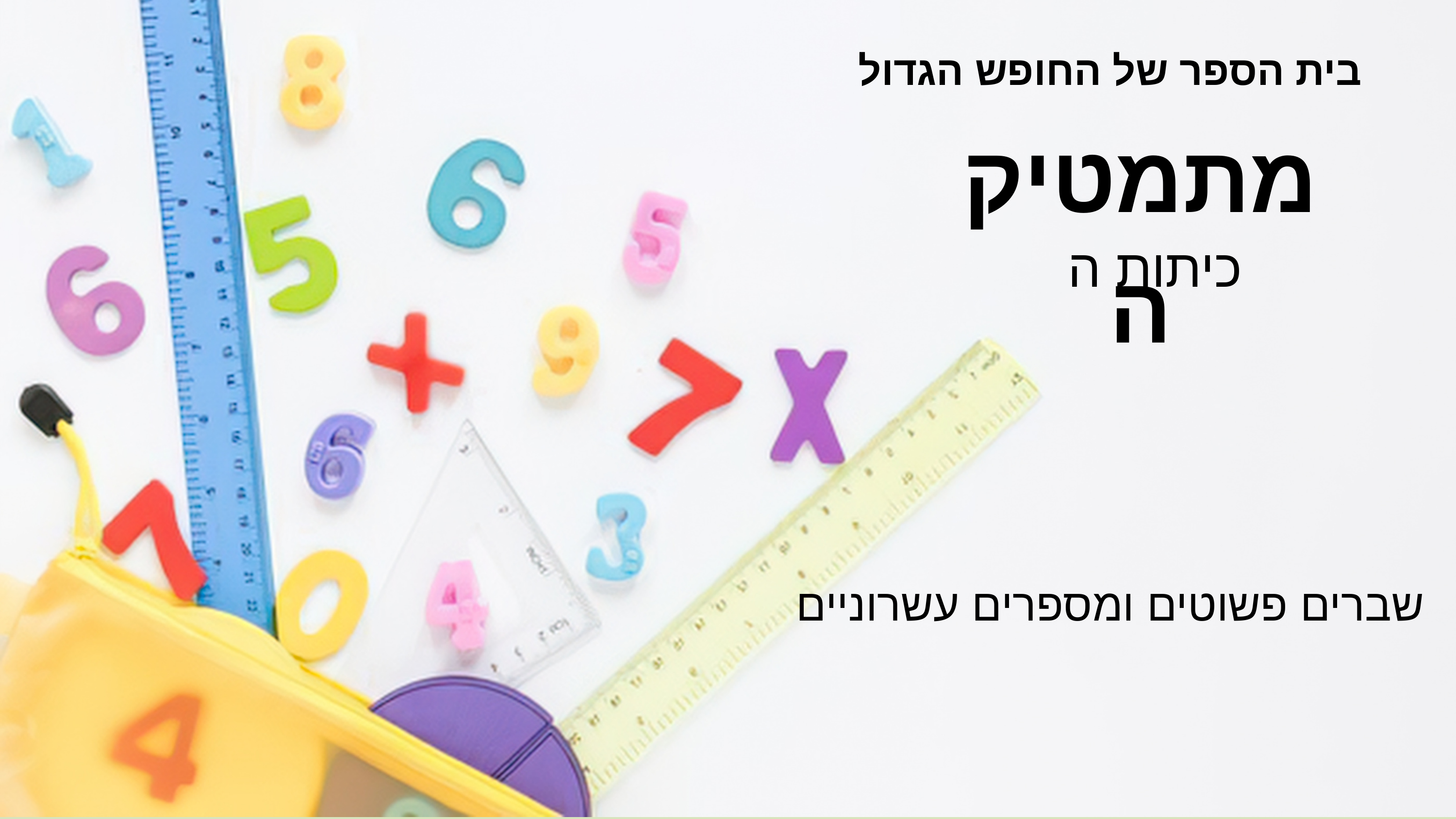

בית הספר של החופש הגדול

מתמטיקה
כיתות ה
שברים פשוטים ומספרים עשרוניים